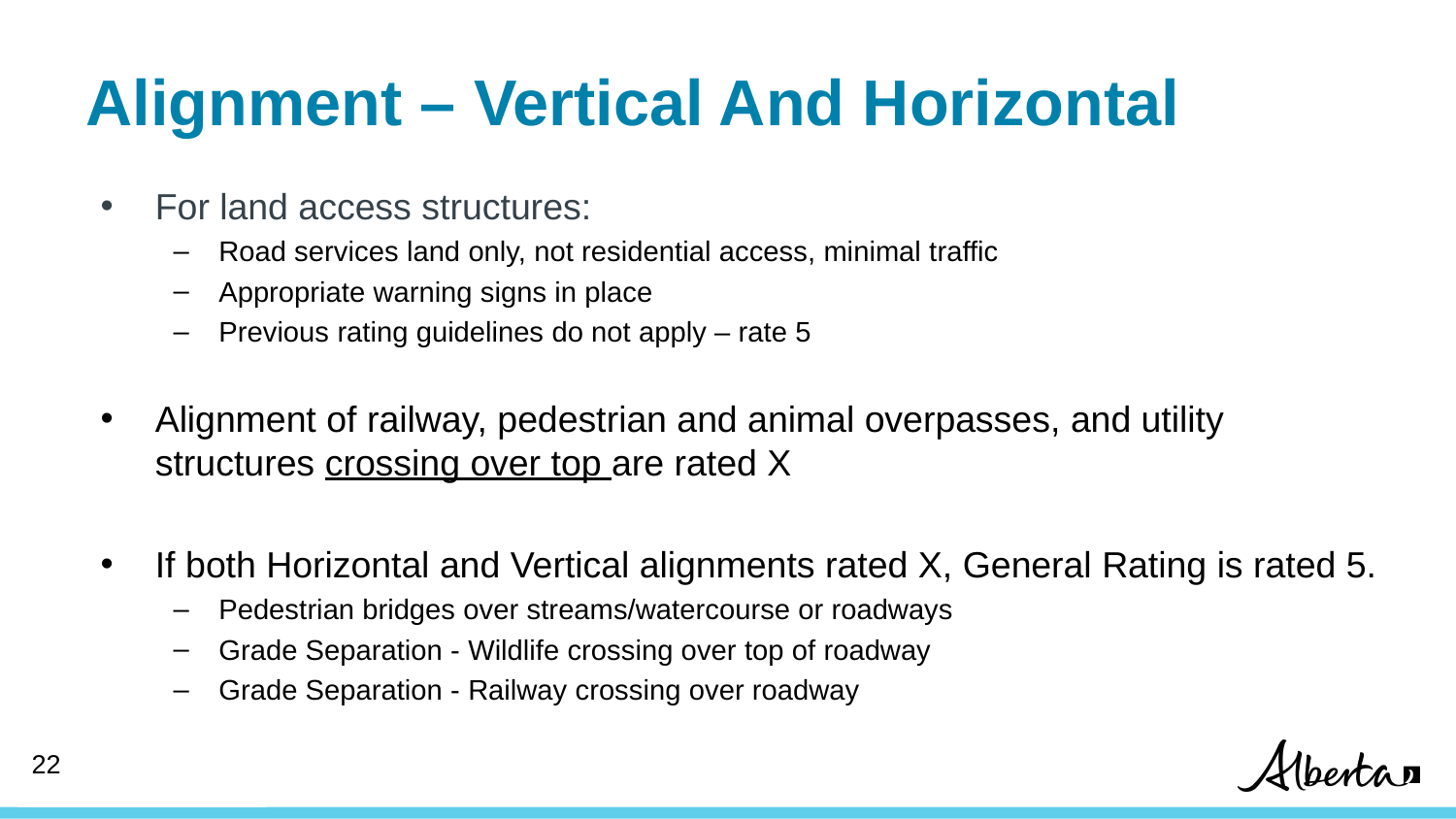

# Alignment – Vertical And Horizontal
For land access structures:
Road services land only, not residential access, minimal traffic
Appropriate warning signs in place
Previous rating guidelines do not apply – rate 5

Alignment of railway, pedestrian and animal overpasses, and utility structures crossing over top are rated X

If both Horizontal and Vertical alignments rated X, General Rating is rated 5.
Pedestrian bridges over streams/watercourse or roadways
Grade Separation - Wildlife crossing over top of roadway
Grade Separation - Railway crossing over roadway

22